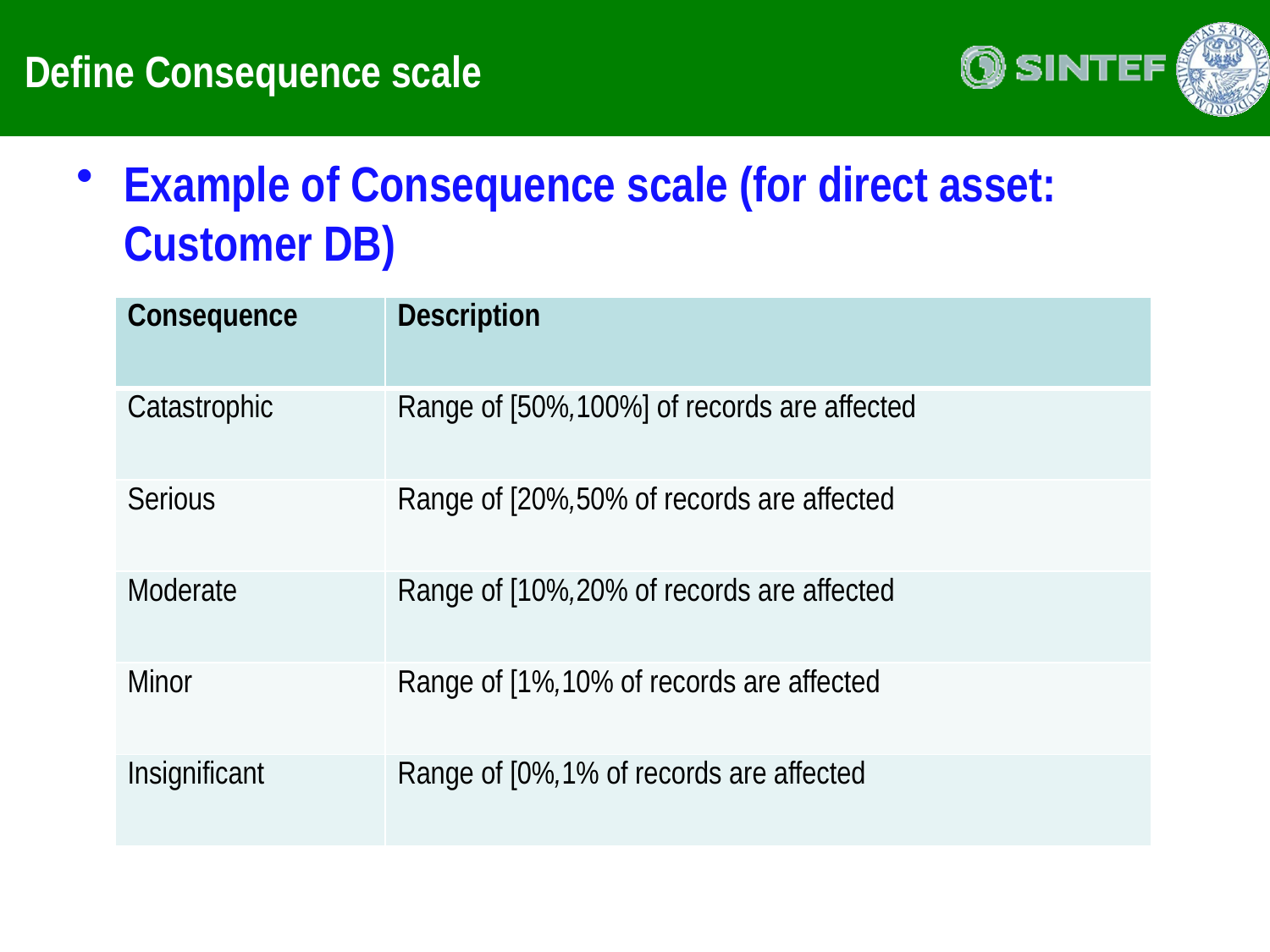

# Define Consequence scale
Example of Consequence scale (for direct asset: Customer DB)
| Consequence | Description |
| --- | --- |
| Catastrophic | Range of [50%,100%] of records are affected |
| Serious | Range of [20%,50% of records are affected |
| Moderate | Range of [10%,20% of records are affected |
| Minor | Range of [1%,10% of records are affected |
| Insignificant | Range of [0%,1% of records are affected |